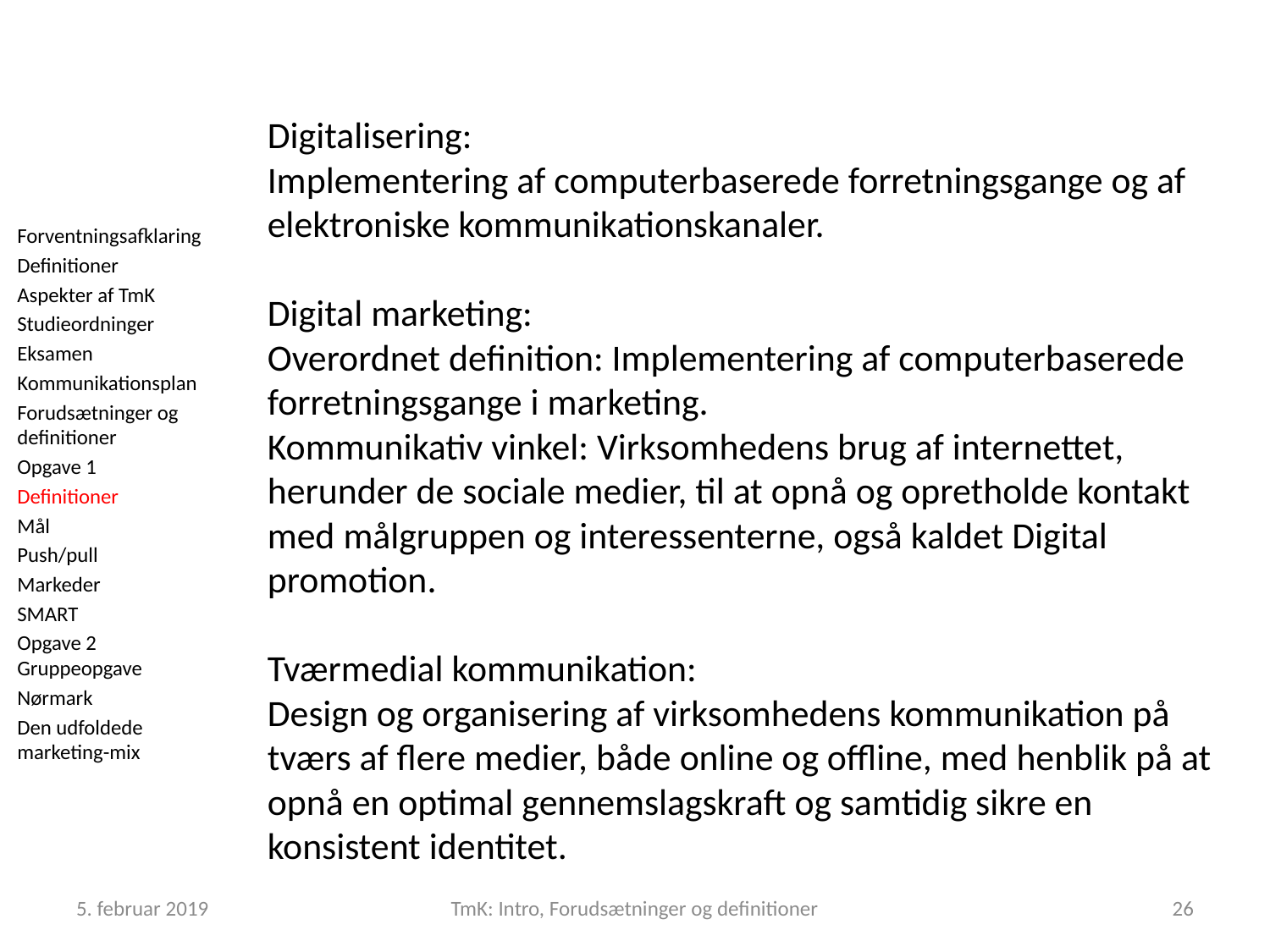

Digitalisering:
Implementering af computerbaserede forretningsgange og af elektroniske kommunikationskanaler.

Digital marketing:
Overordnet definition: Implementering af computerbaserede forretningsgange i marketing.
Kommunikativ vinkel: Virksomhedens brug af internettet, herunder de sociale medier, til at opnå og opretholde kontakt med målgruppen og interessenterne, også kaldet Digital promotion.

Tværmedial kommunikation:
Design og organisering af virksomhedens kommunikation på tværs af flere medier, både online og offline, med henblik på at opnå en optimal gennemslagskraft og samtidig sikre en konsistent identitet.
Forventningsafklaring
Definitioner
Aspekter af TmK
Studieordninger
Eksamen
Kommunikationsplan
Forudsætninger og definitioner
Opgave 1
Definitioner
Mål
Push/pull
Markeder
SMART
Opgave 2 Gruppeopgave
Nørmark
Den udfoldede marketing-mix

5. februar 2019
TmK: Intro, Forudsætninger og definitioner
26